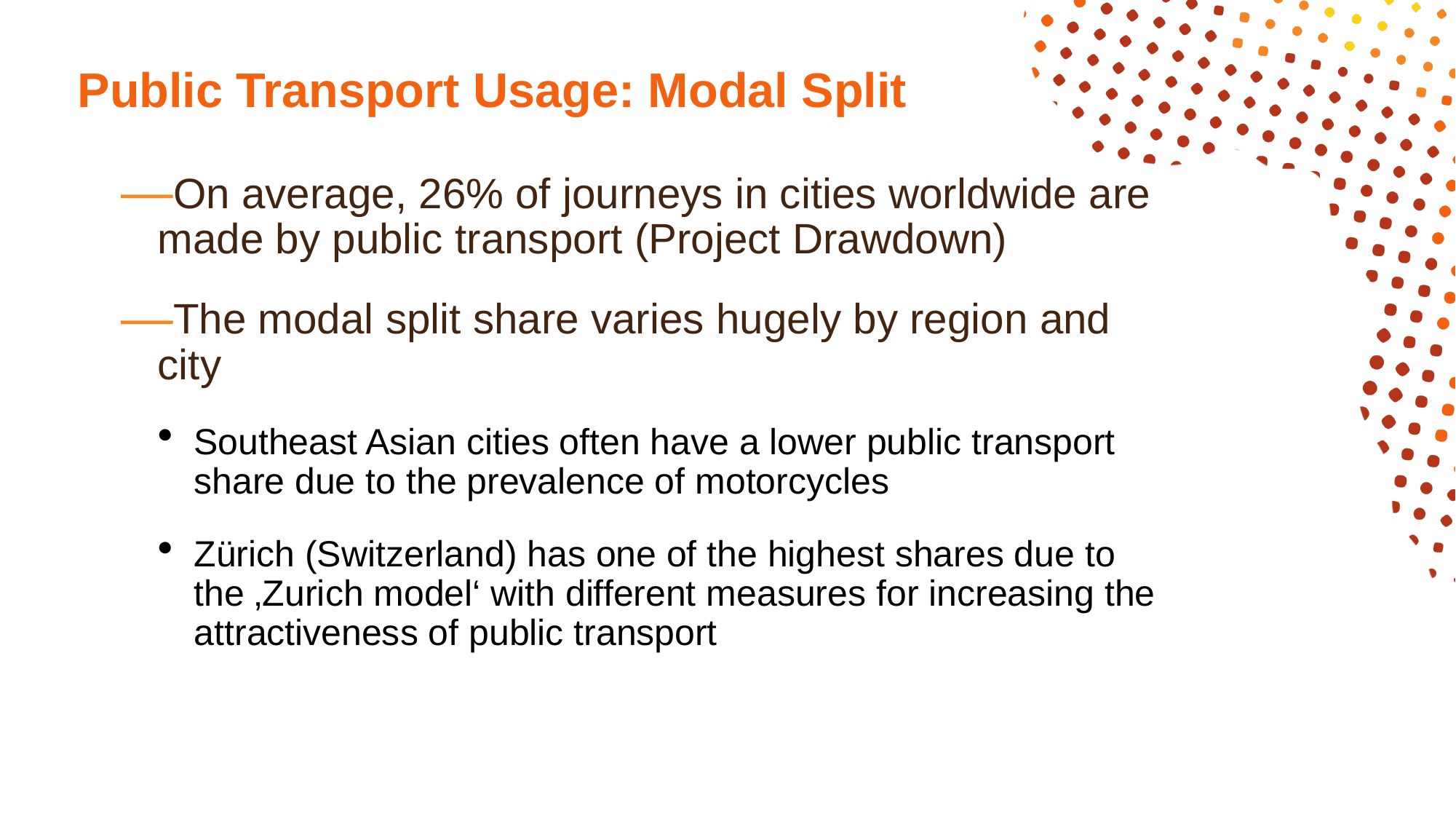

# Public Transport Usage: Modal Split
On average, 26% of journeys in cities worldwide are made by public transport (Project Drawdown)
The modal split share varies hugely by region and city
Southeast Asian cities often have a lower public transport share due to the prevalence of motorcycles
Zürich (Switzerland) has one of the highest shares due to the ‚Zurich model‘ with different measures for increasing the attractiveness of public transport